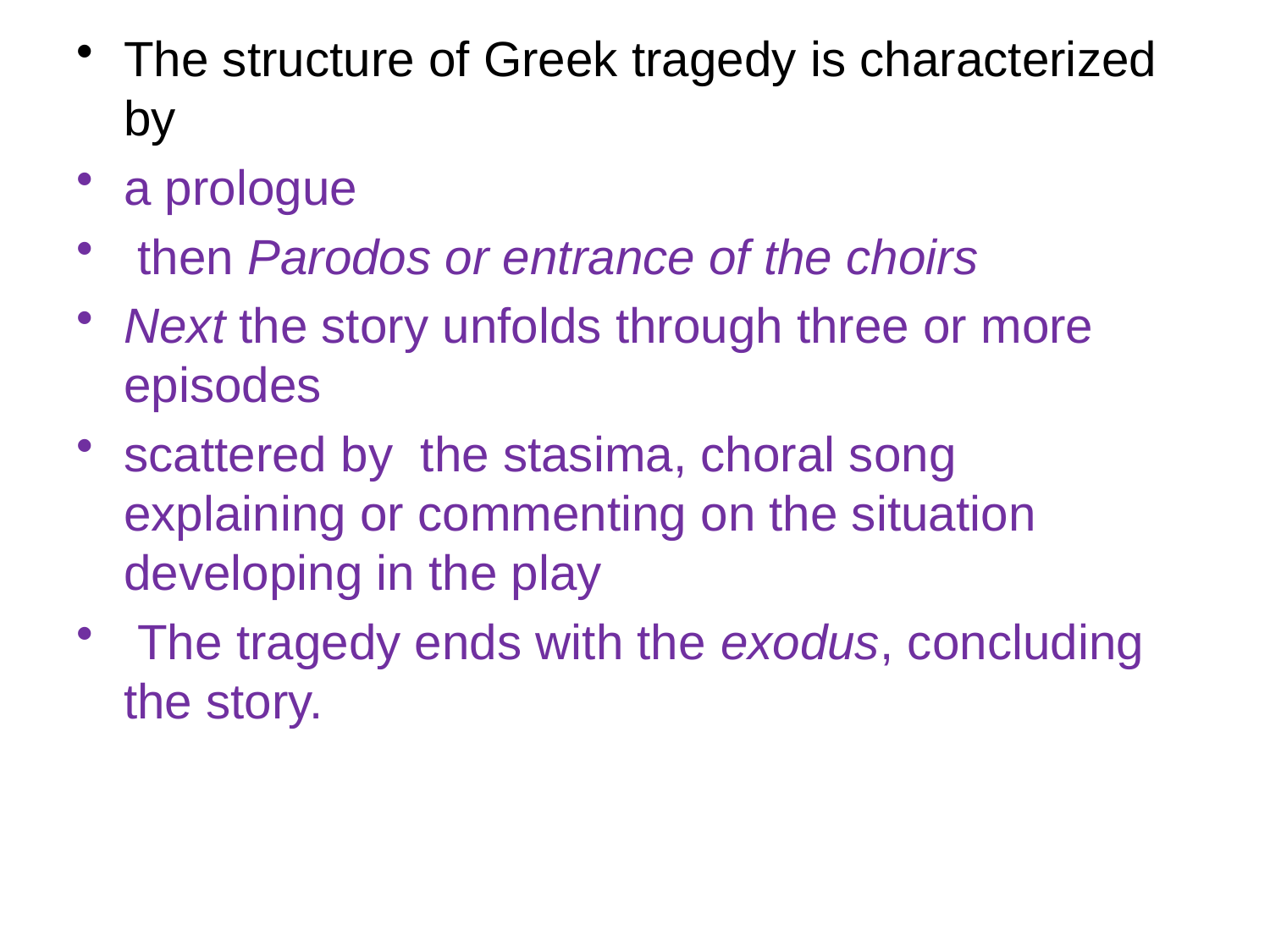

The structure of Greek tragedy is characterized by
a prologue
 then Parodos or entrance of the choirs
Next the story unfolds through three or more episodes
scattered by  the stasima, choral song explaining or commenting on the situation developing in the play
 The tragedy ends with the exodus, concluding the story.